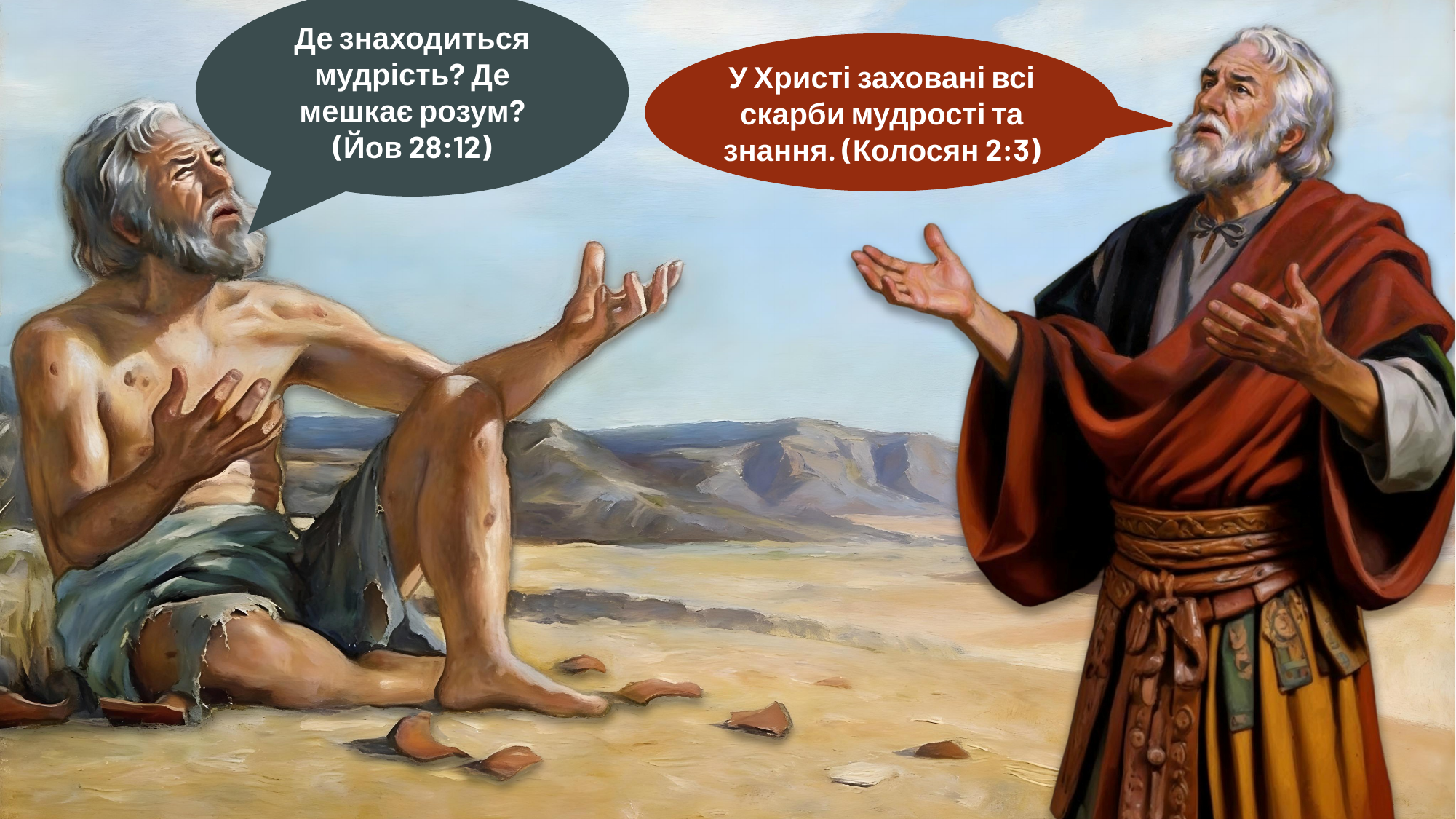

Де знаходиться мудрість? Де мешкає розум?
(Йов 28:12)
У Христі заховані всі скарби мудрості та знання. (Колосян 2:3)